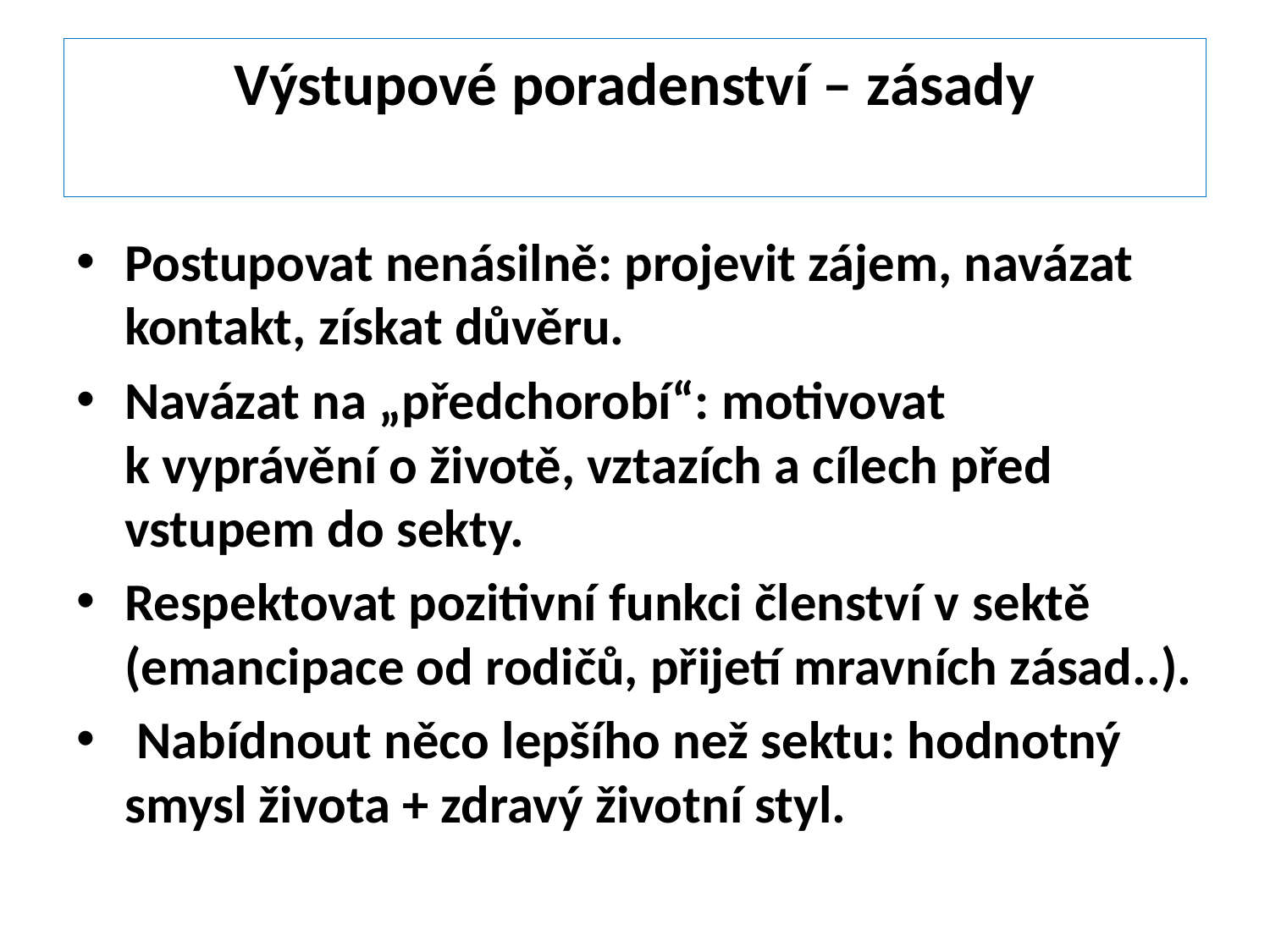

# Výstupové poradenství – zásady
Postupovat nenásilně: projevit zájem, navázat kontakt, získat důvěru.
Navázat na „předchorobí“: motivovat k vyprávění o životě, vztazích a cílech před vstupem do sekty.
Respektovat pozitivní funkci členství v sektě (emancipace od rodičů, přijetí mravních zásad..).
 Nabídnout něco lepšího než sektu: hodnotný smysl života + zdravý životní styl.